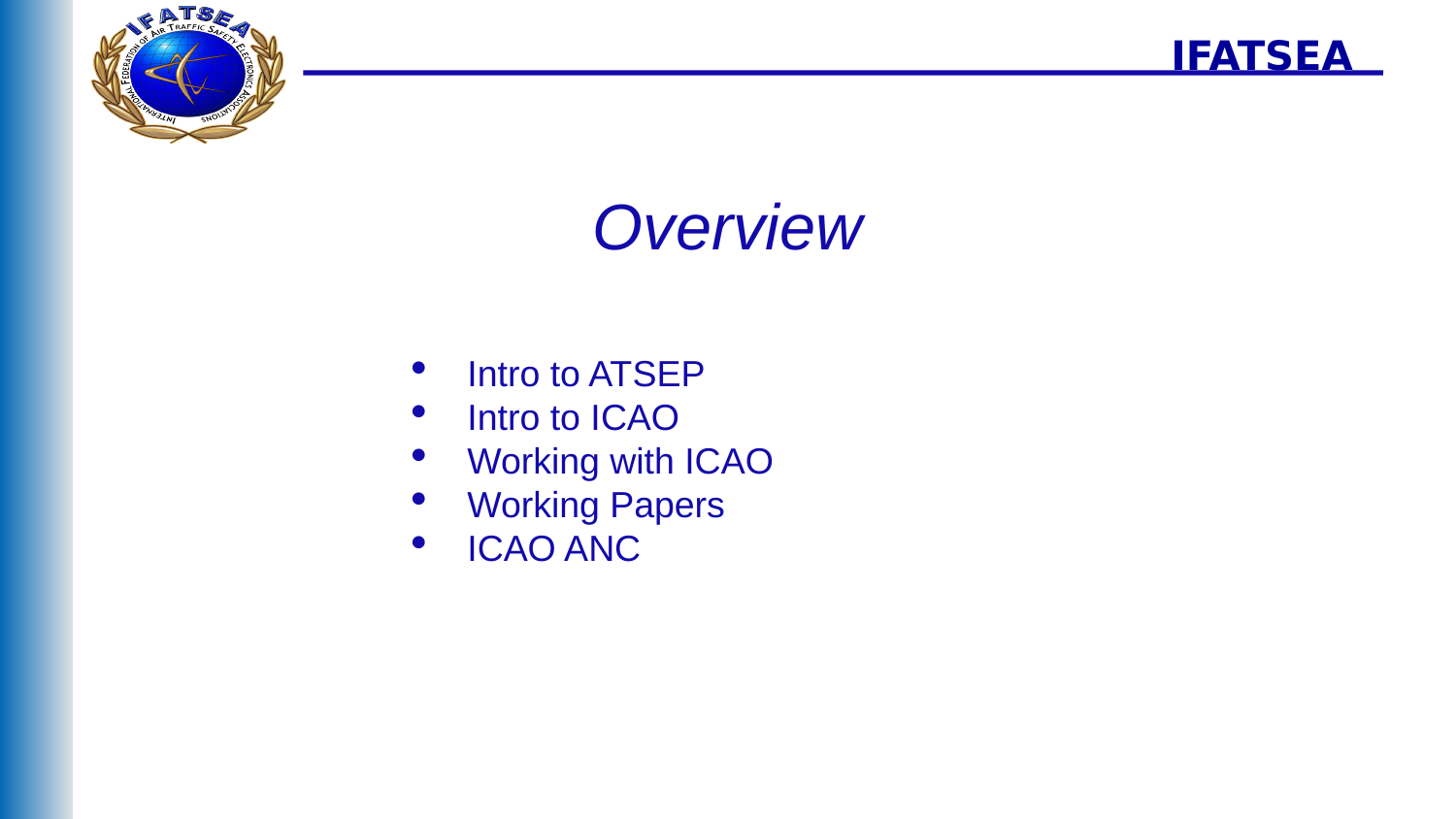

IFATSEA
Overview
Intro to ATSEP
Intro to ICAO
Working with ICAO
Working Papers
ICAO ANC